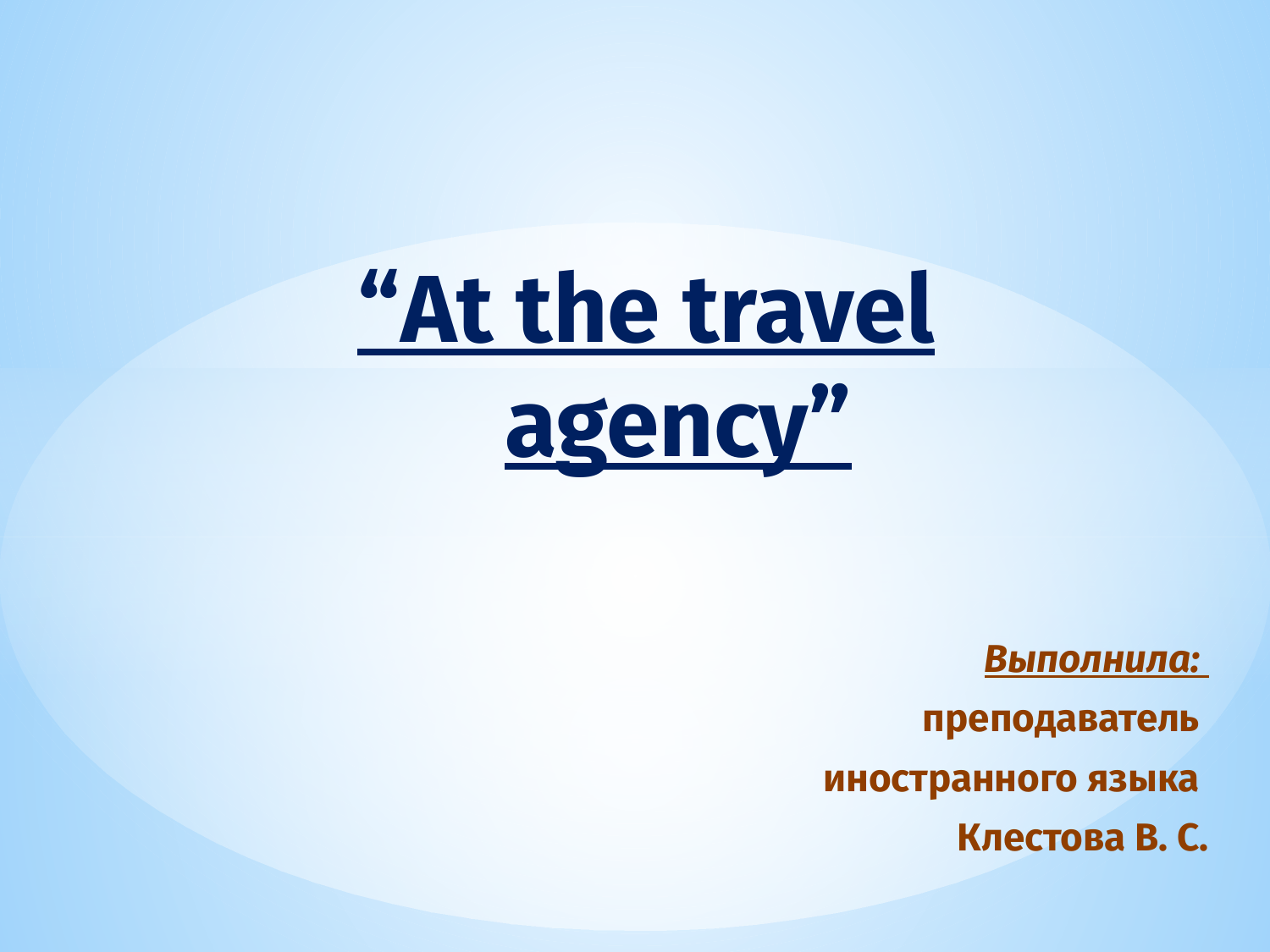

# “At the travel agency”
Выполнила:
преподаватель
иностранного языка
Клестова В. С.